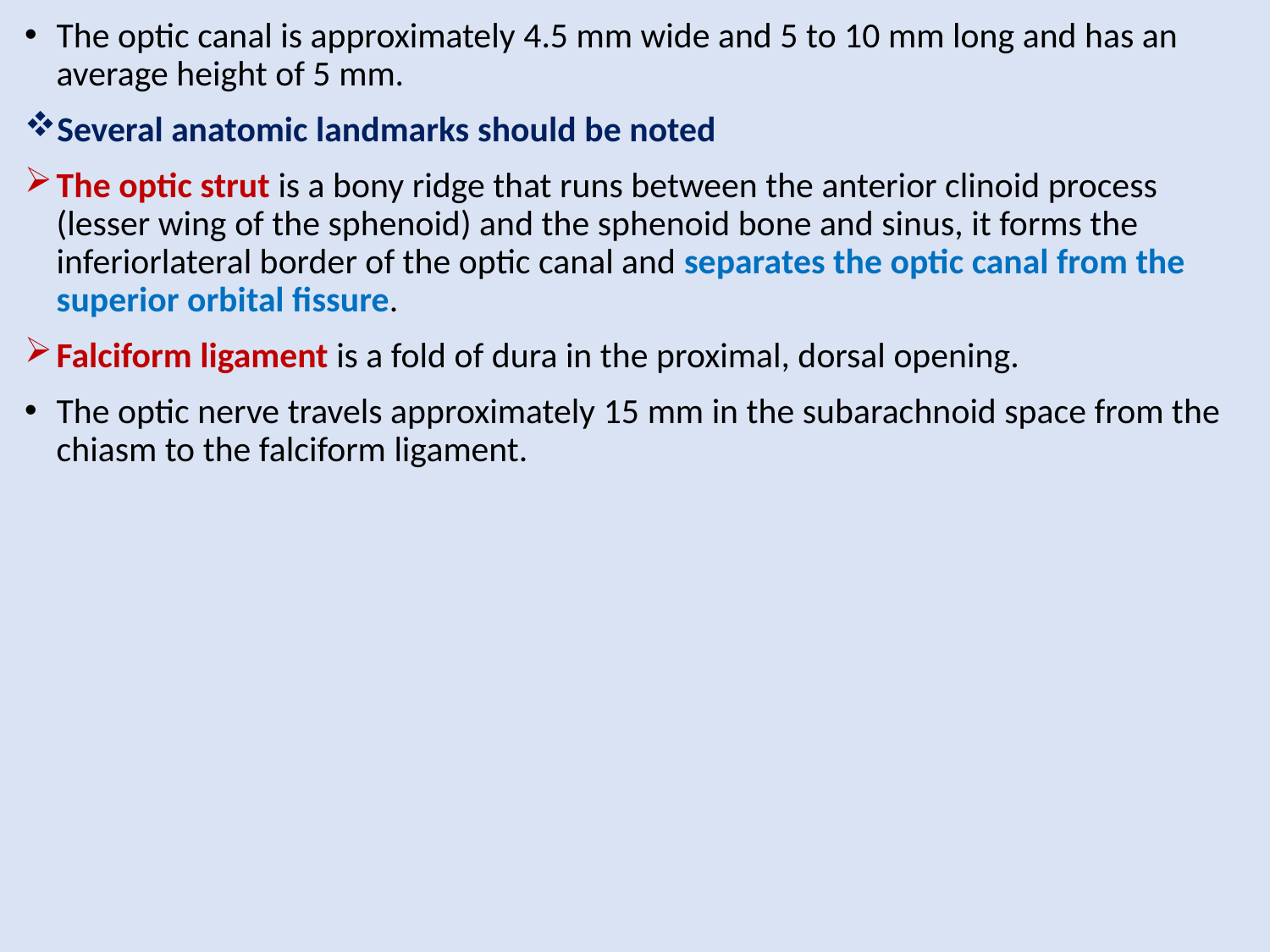

The optic canal is approximately 4.5 mm wide and 5 to 10 mm long and has an average height of 5 mm.
Several anatomic landmarks should be noted
The optic strut is a bony ridge that runs between the anterior clinoid process (lesser wing of the sphenoid) and the sphenoid bone and sinus, it forms the inferiorlateral border of the optic canal and separates the optic canal from the superior orbital fissure.
Falciform ligament is a fold of dura in the proximal, dorsal opening.
The optic nerve travels approximately 15 mm in the subarachnoid space from the chiasm to the falciform ligament.